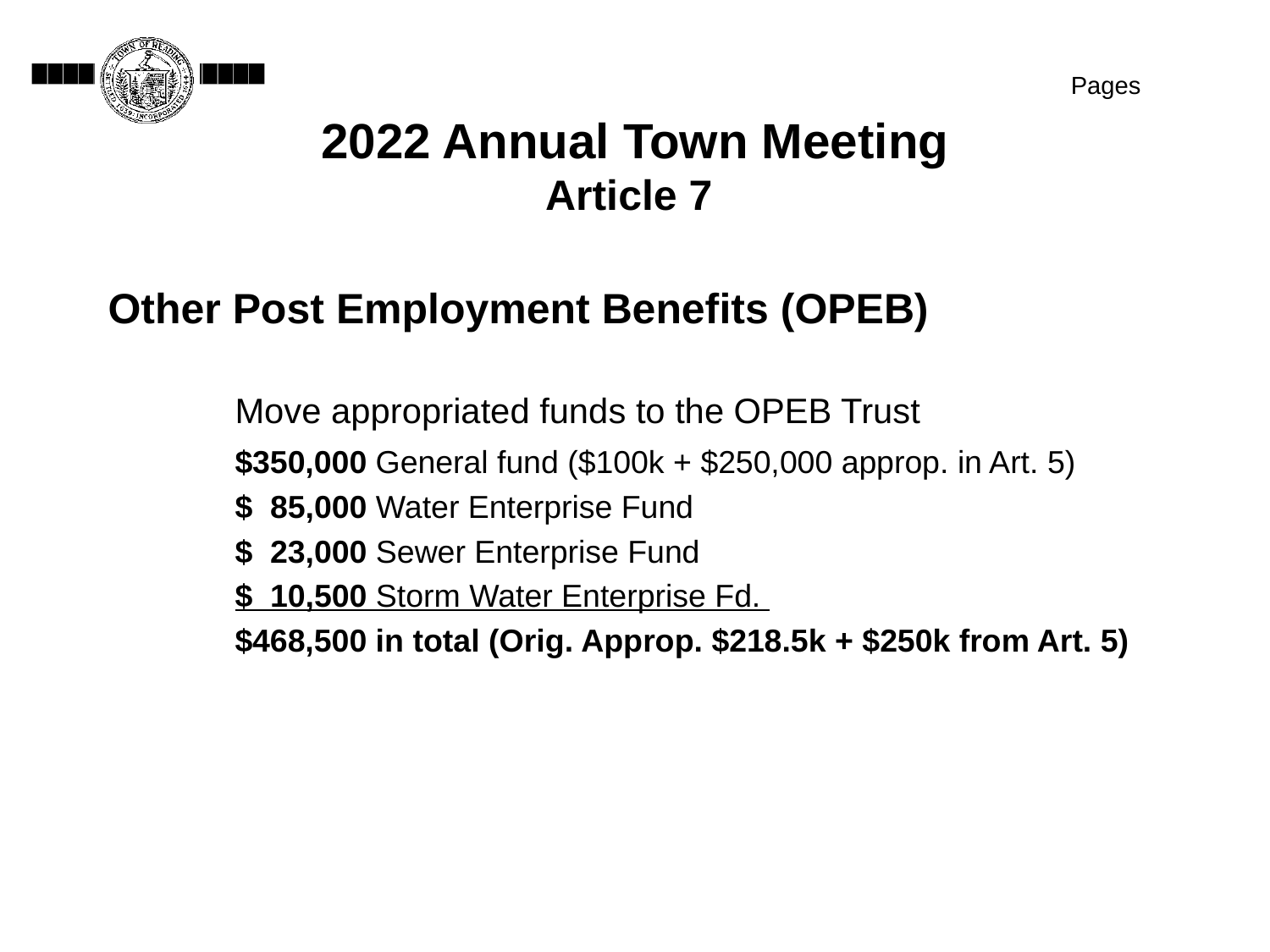

Pages
# 2022 Annual Town Meeting Article 7
Other Post Employment Benefits (OPEB)

	Move appropriated funds to the OPEB Trust
	$350,000 General fund ($100k + $250,000 approp. in Art. 5)
	$  85,000 Water Enterprise Fund
	$  23,000 Sewer Enterprise Fund
	$  10,500 Storm Water Enterprise Fd.
	$468,500 in total (Orig. Approp. $218.5k + $250k from Art. 5)